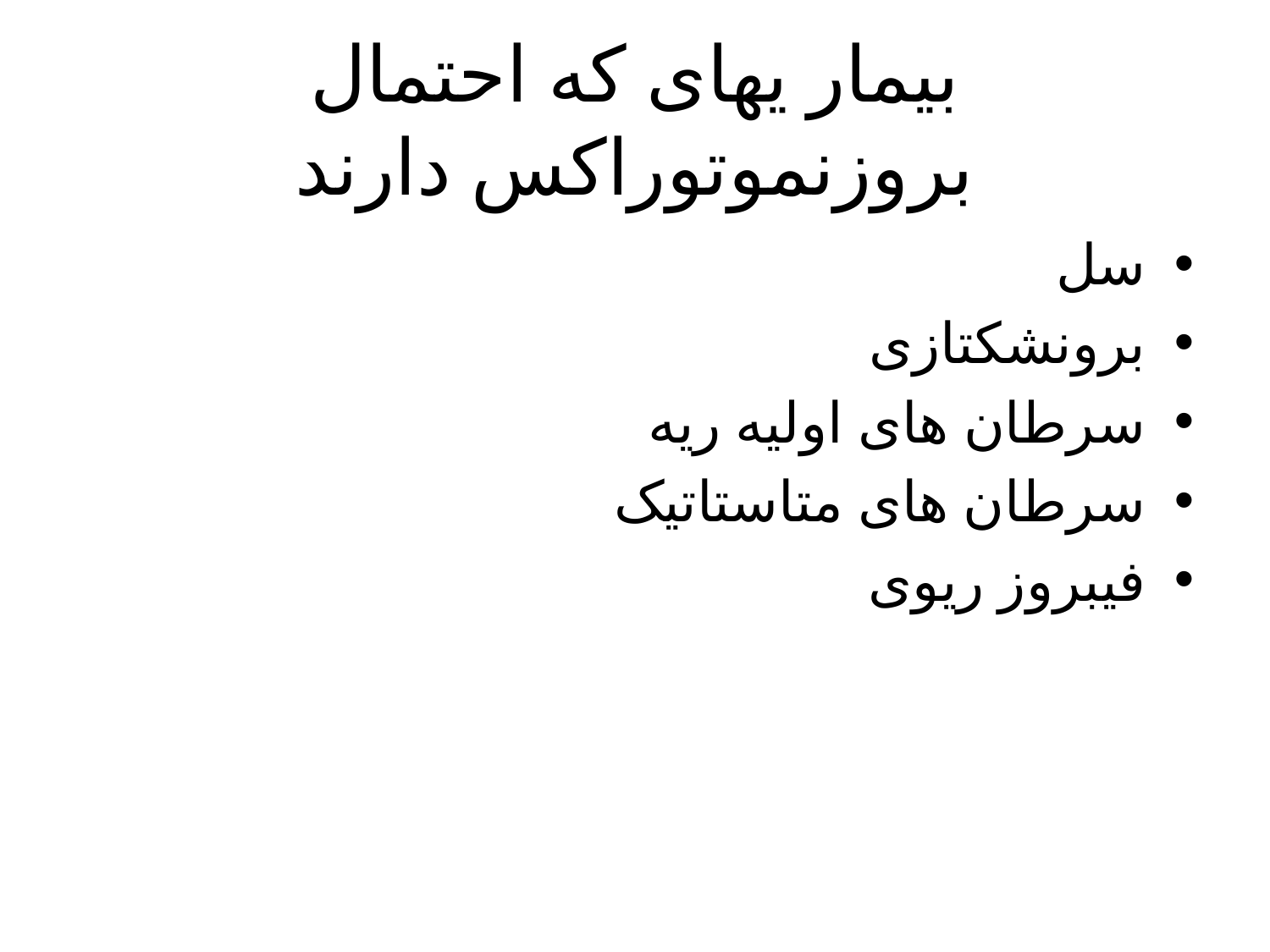

# بیمار یهای که احتمال بروزنموتوراکس دارند
سل
برونشکتازی
سرطان های اولیه ریه
سرطان های متاستاتیک
فیبروز ریوی